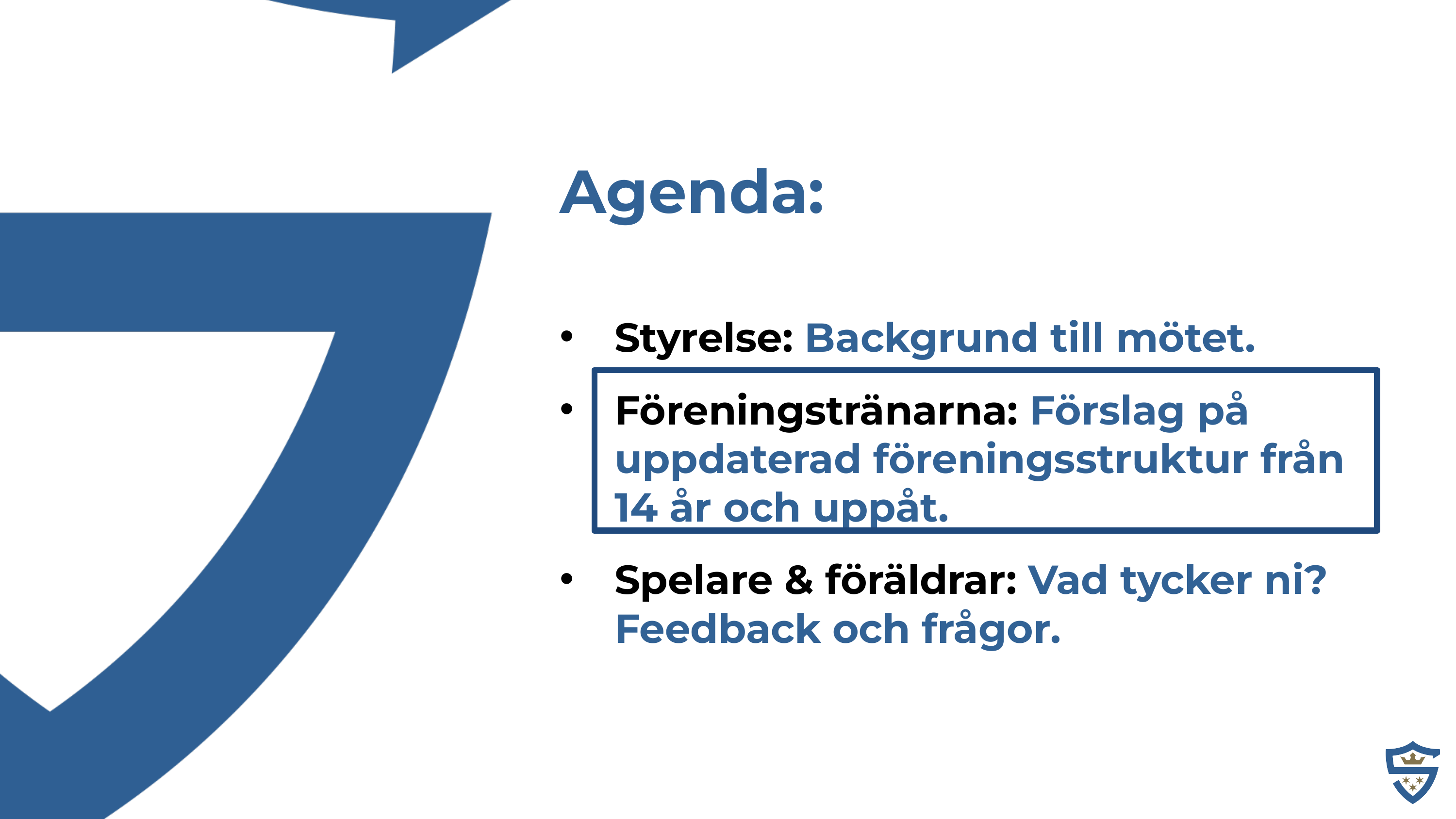

Agenda:
Styrelse: Backgrund till mötet.
Föreningstränarna: Förslag på uppdaterad föreningsstruktur från 14 år och uppåt.
Spelare & föräldrar: Vad tycker ni? Feedback och frågor.